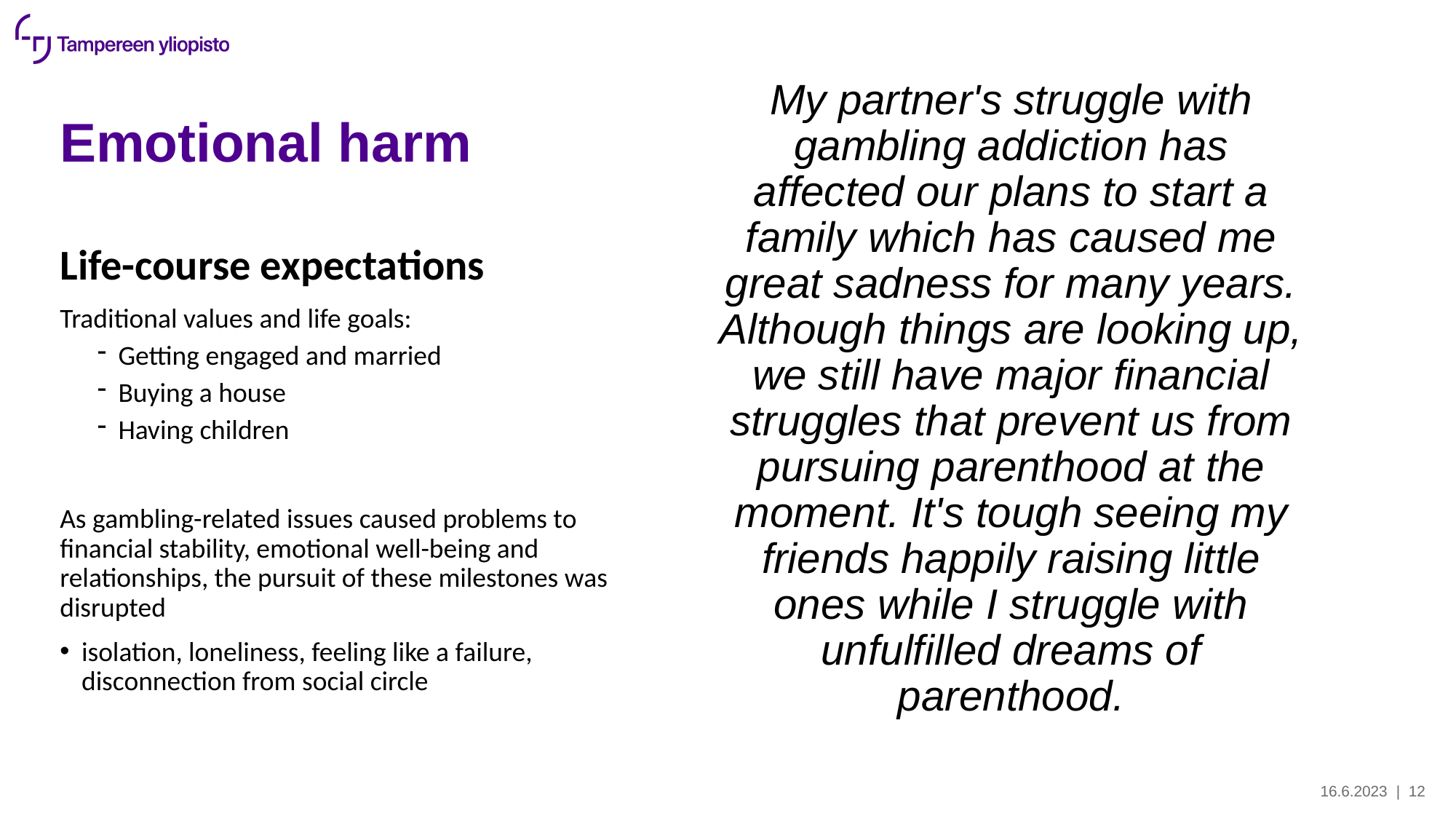

My partner's struggle with gambling addiction has affected our plans to start a family which has caused me great sadness for many years. Although things are looking up, we still have major financial struggles that prevent us from pursuing parenthood at the moment. It's tough seeing my friends happily raising little ones while I struggle with unfulfilled dreams of parenthood.
# Emotional harm
Life-course expectations
Traditional values and life goals:
Getting engaged and married
Buying a house
Having children

As gambling-related issues caused problems to financial stability, emotional well-being and relationships, the pursuit of these milestones was disrupted
isolation, loneliness, feeling like a failure, disconnection from social circle

16.6.2023
|  12